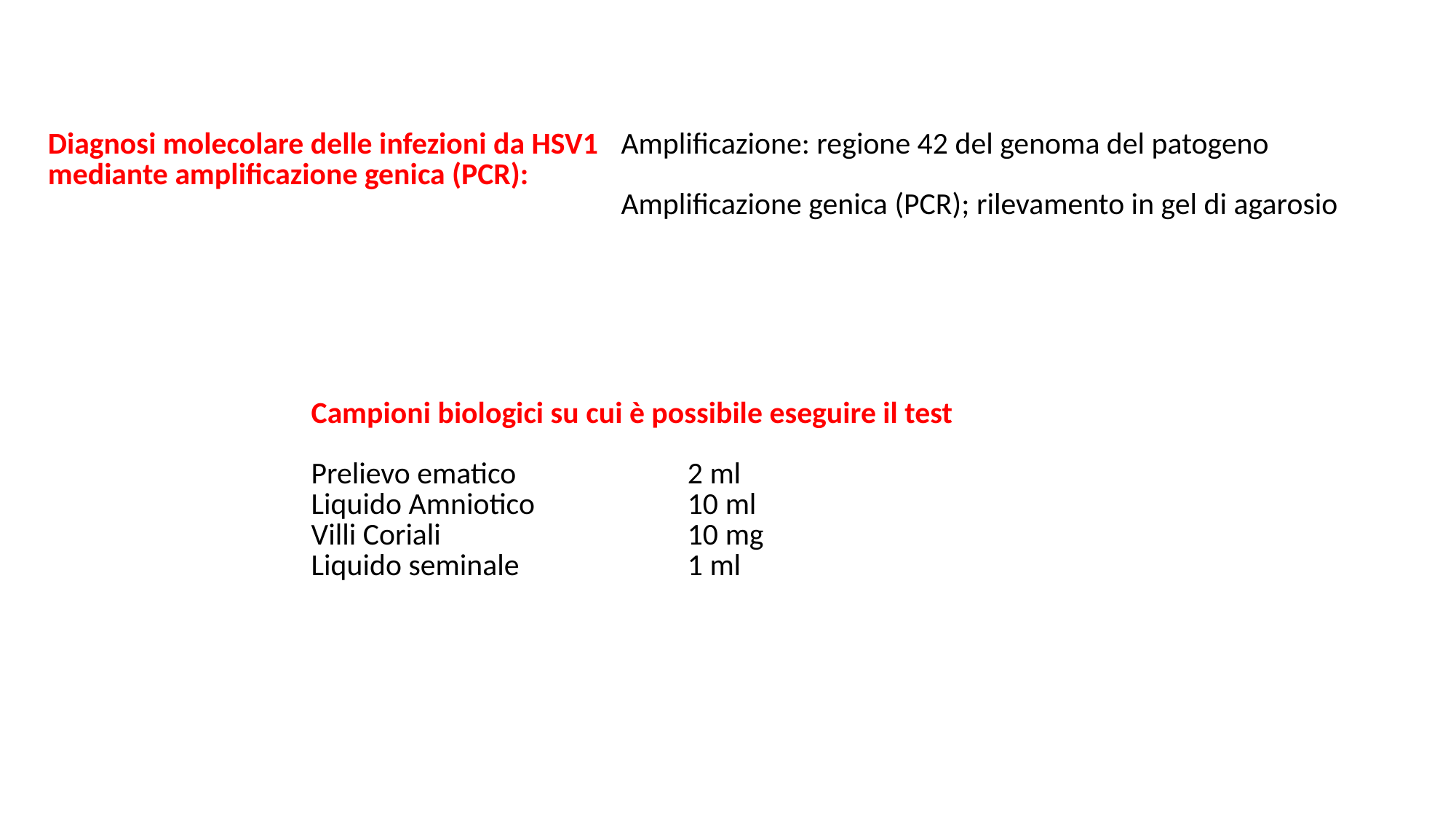

| Diagnosi molecolare delle infezioni da HSV1 mediante amplificazione genica (PCR): | Amplificazione: regione 42 del genoma del patogeno |
| --- | --- |
|  | Amplificazione genica (PCR); rilevamento in gel di agarosio |
| Campioni biologici su cui è possibile eseguire il test |  |
| --- | --- |
| Prelievo ematico | 2 ml |
| Liquido Amniotico | 10 ml |
| Villi Coriali | 10 mg |
| Liquido seminale | 1 ml |